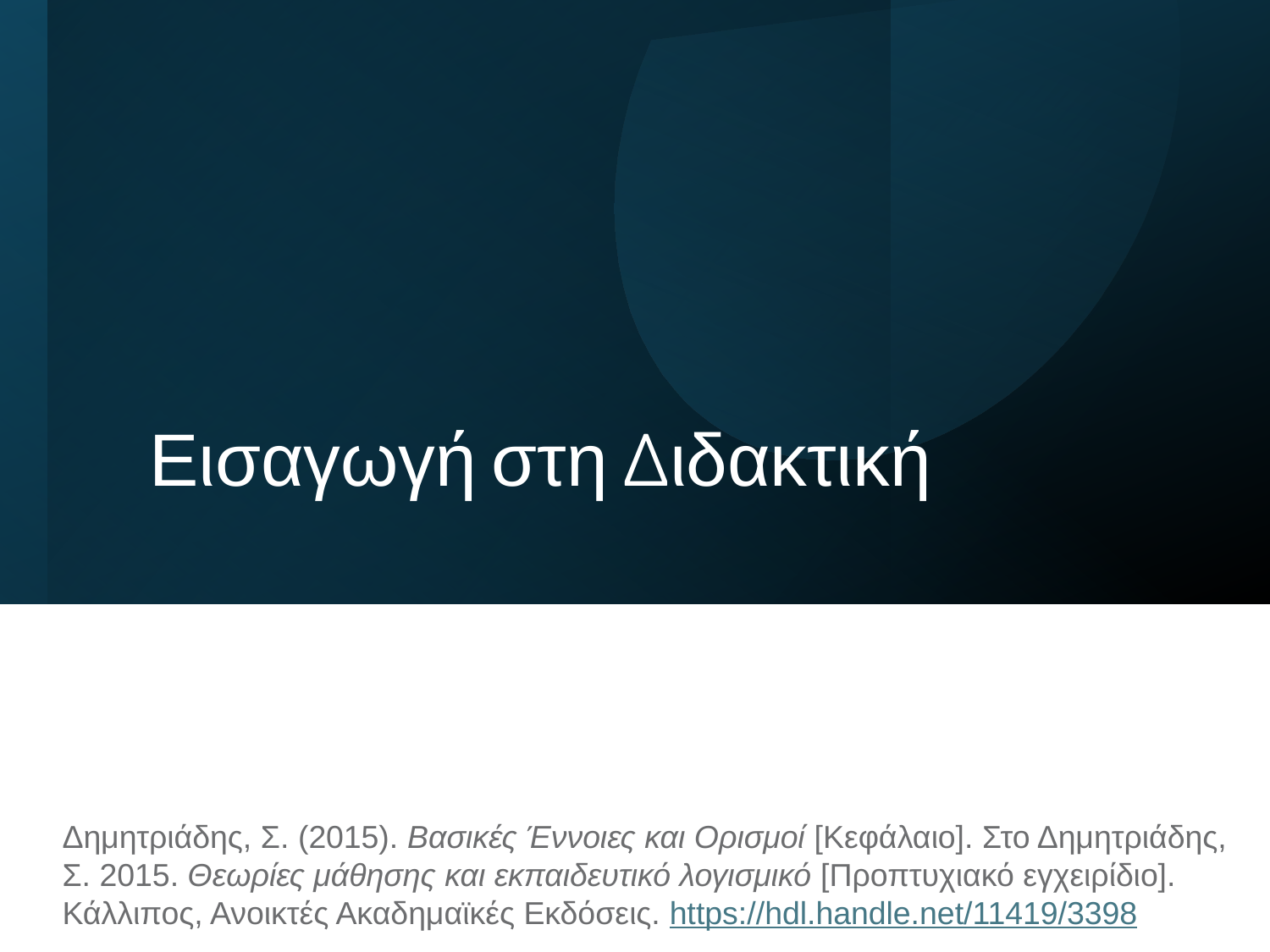

# Εισαγωγή στη Διδακτική
Δημητριάδης, Σ. (2015). Βασικές Έννοιες και Ορισμοί [Κεφάλαιο]. Στο Δημητριάδης, Σ. 2015. Θεωρίες μάθησης και εκπαιδευτικό λογισμικό [Προπτυχιακό εγχειρίδιο]. Κάλλιπος, Ανοικτές Ακαδημαϊκές Εκδόσεις. https://hdl.handle.net/11419/3398